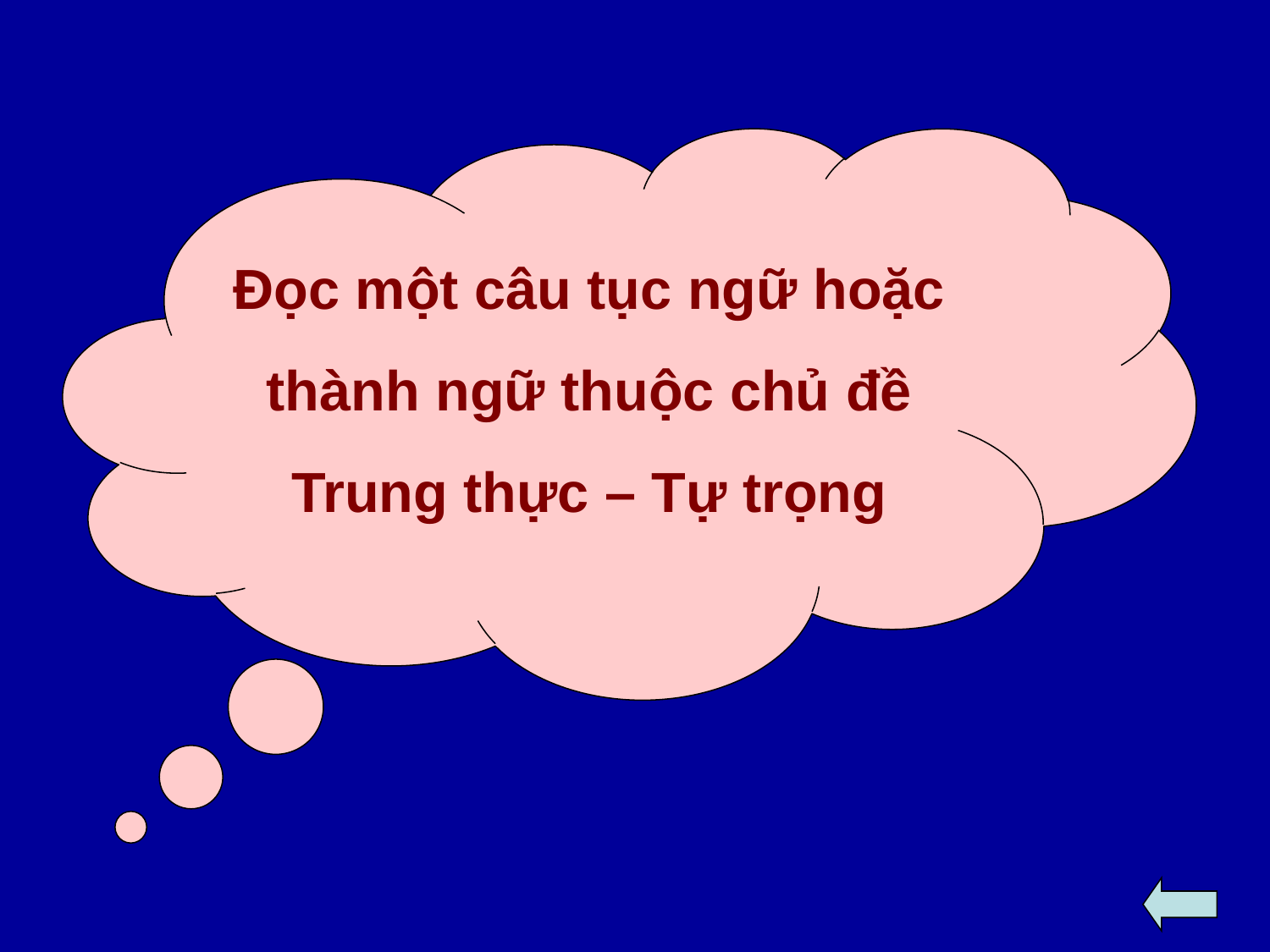

Đọc một câu tục ngữ hoặc thành ngữ thuộc chủ đề Trung thực – Tự trọng